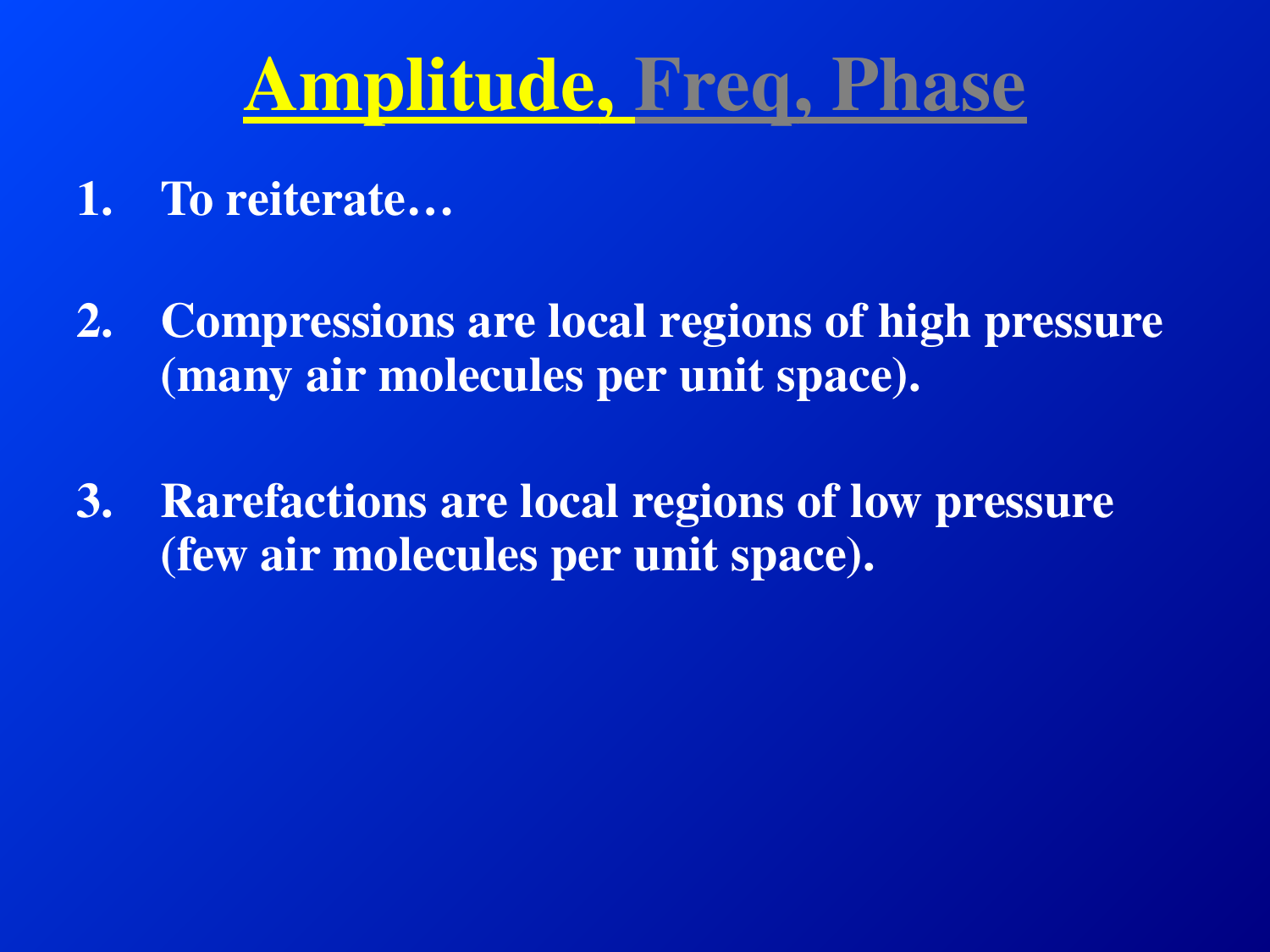

# Amplitude, Freq, Phase
To reiterate…
Compressions are local regions of high pressure (many air molecules per unit space).

Rarefactions are local regions of low pressure (few air molecules per unit space).